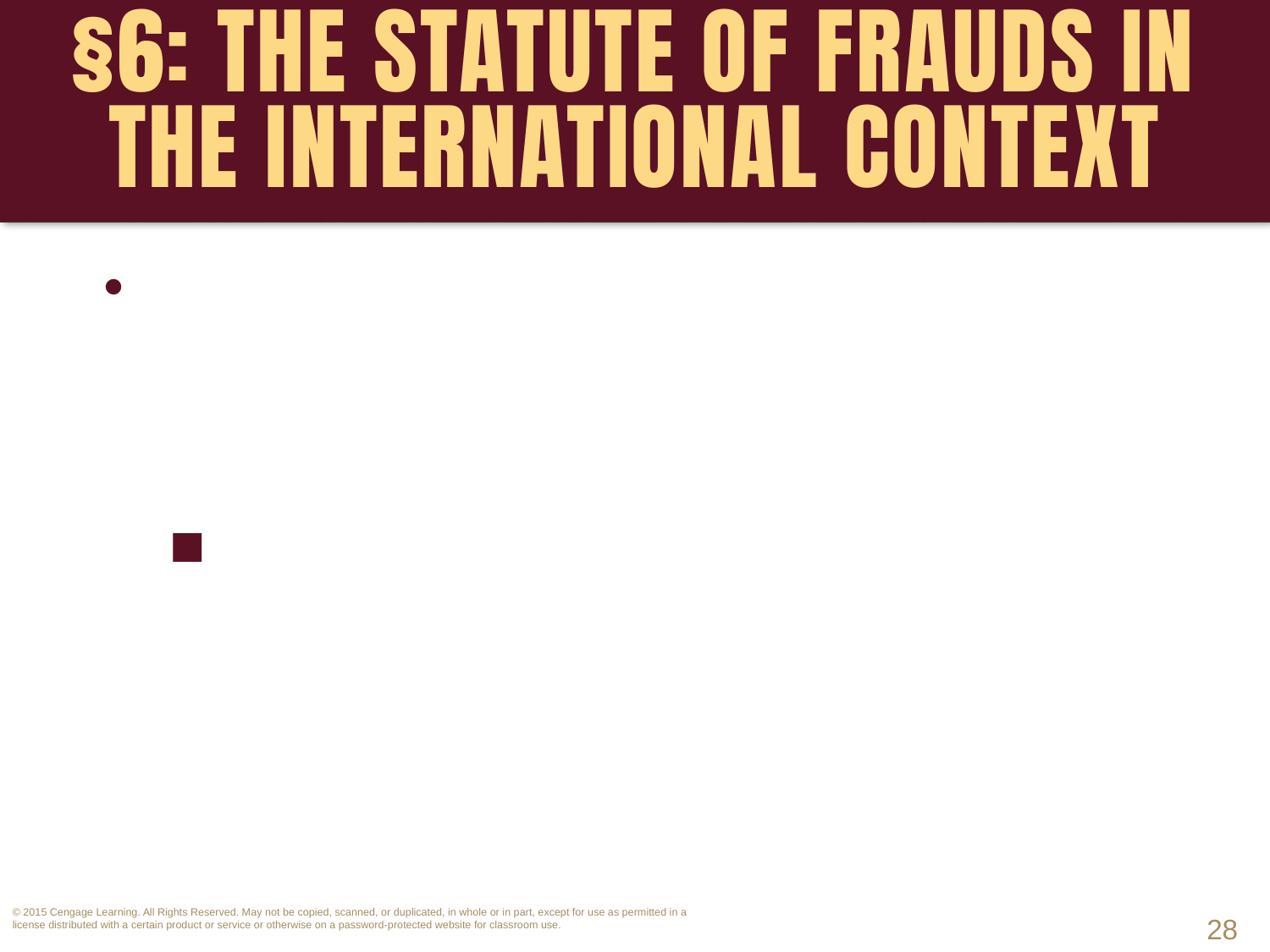

# §6: The Statute of Frauds in the International Context
CISG governs sales contracts. Article 11 does not incorporate statute of frauds provisions.
Relies on the accord of legal customs of most countries.
28